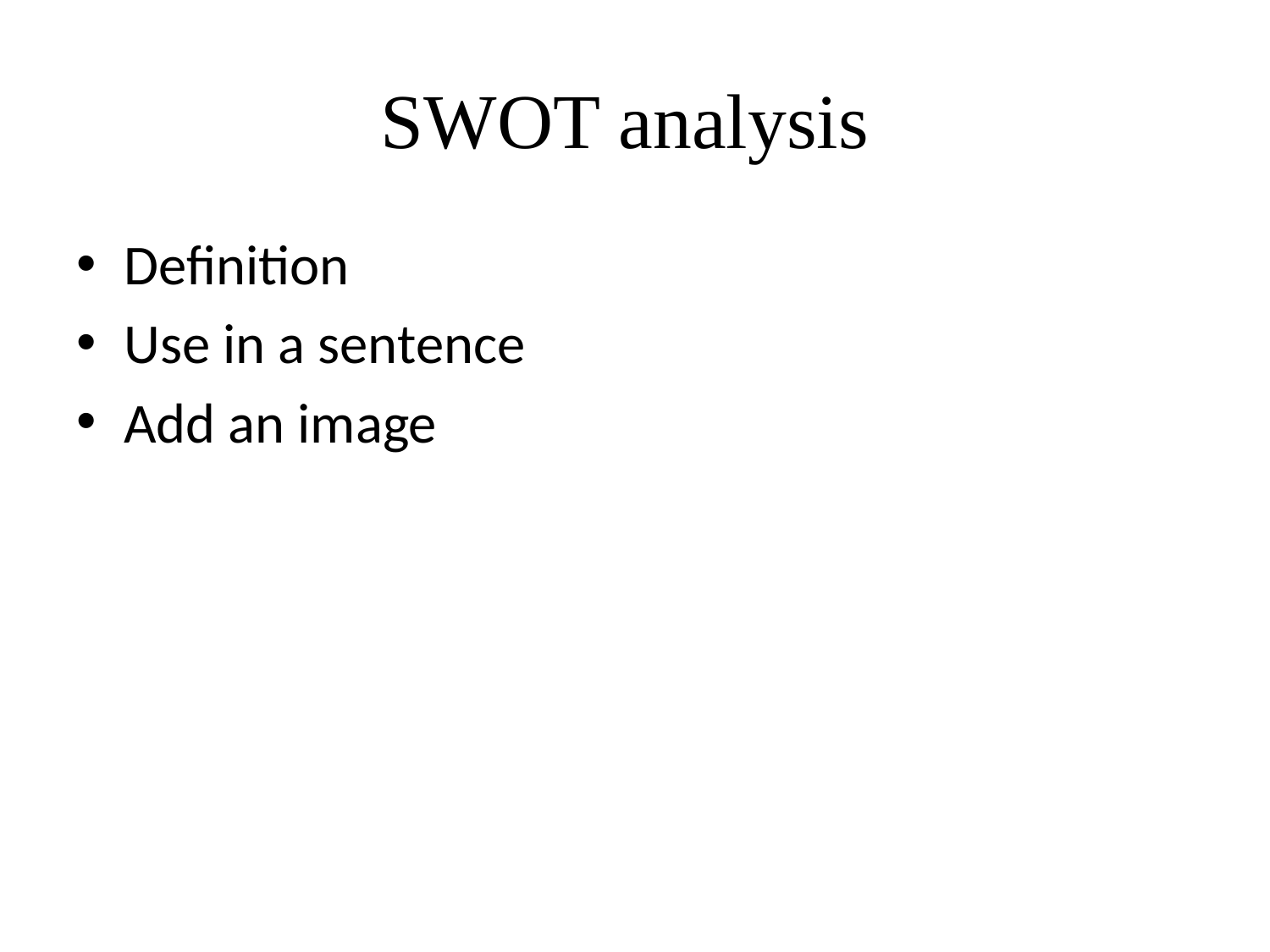

# SWOT analysis
Definition
Use in a sentence
Add an image